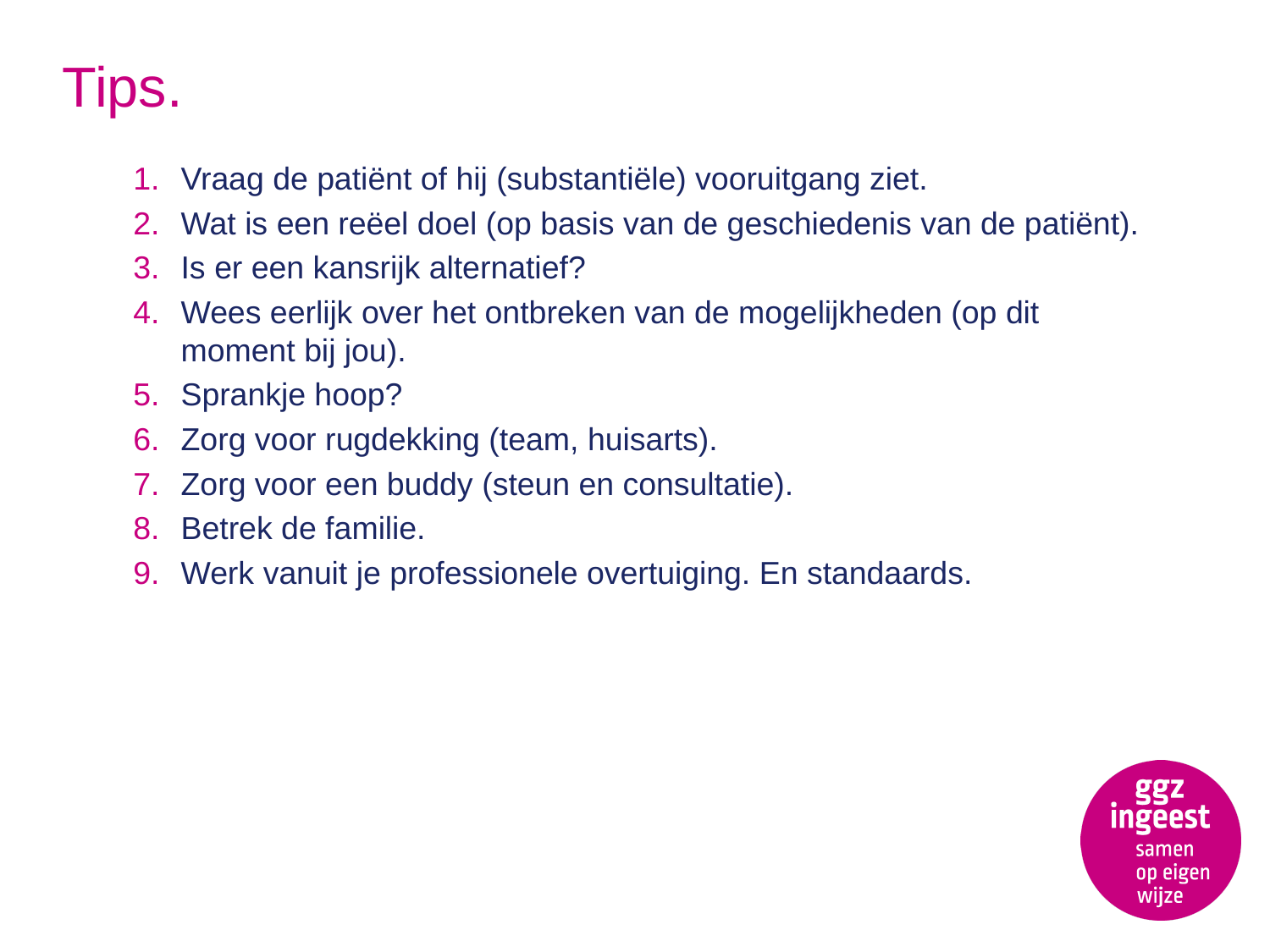

# Tips.

Vraag de patiënt of hij (substantiële) vooruitgang ziet.
Wat is een reëel doel (op basis van de geschiedenis van de patiënt).
Is er een kansrijk alternatief?
Wees eerlijk over het ontbreken van de mogelijkheden (op dit moment bij jou).
Sprankje hoop?
Zorg voor rugdekking (team, huisarts).
Zorg voor een buddy (steun en consultatie).
Betrek de familie.
Werk vanuit je professionele overtuiging. En standaards.